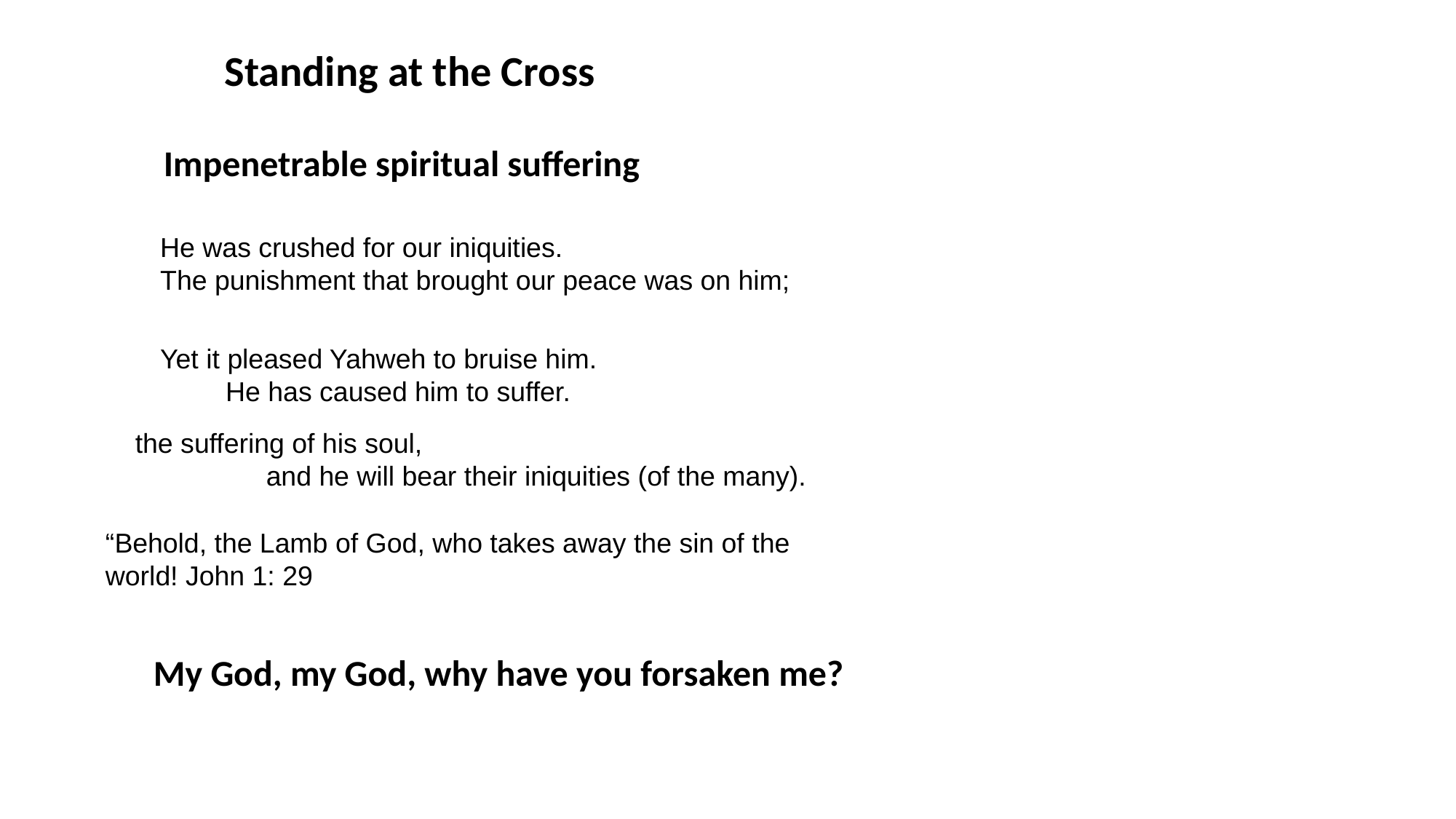

Standing at the Cross
Impenetrable spiritual suffering
He was crushed for our iniquities.
The punishment that brought our peace was on him;
Yet it pleased Yahweh to bruise him.
    He has caused him to suffer.
the suffering of his soul,
        and he will bear their iniquities (of the many).
“Behold, the Lamb of God, who takes away the sin of the world! John 1: 29
My God, my God, why have you forsaken me?